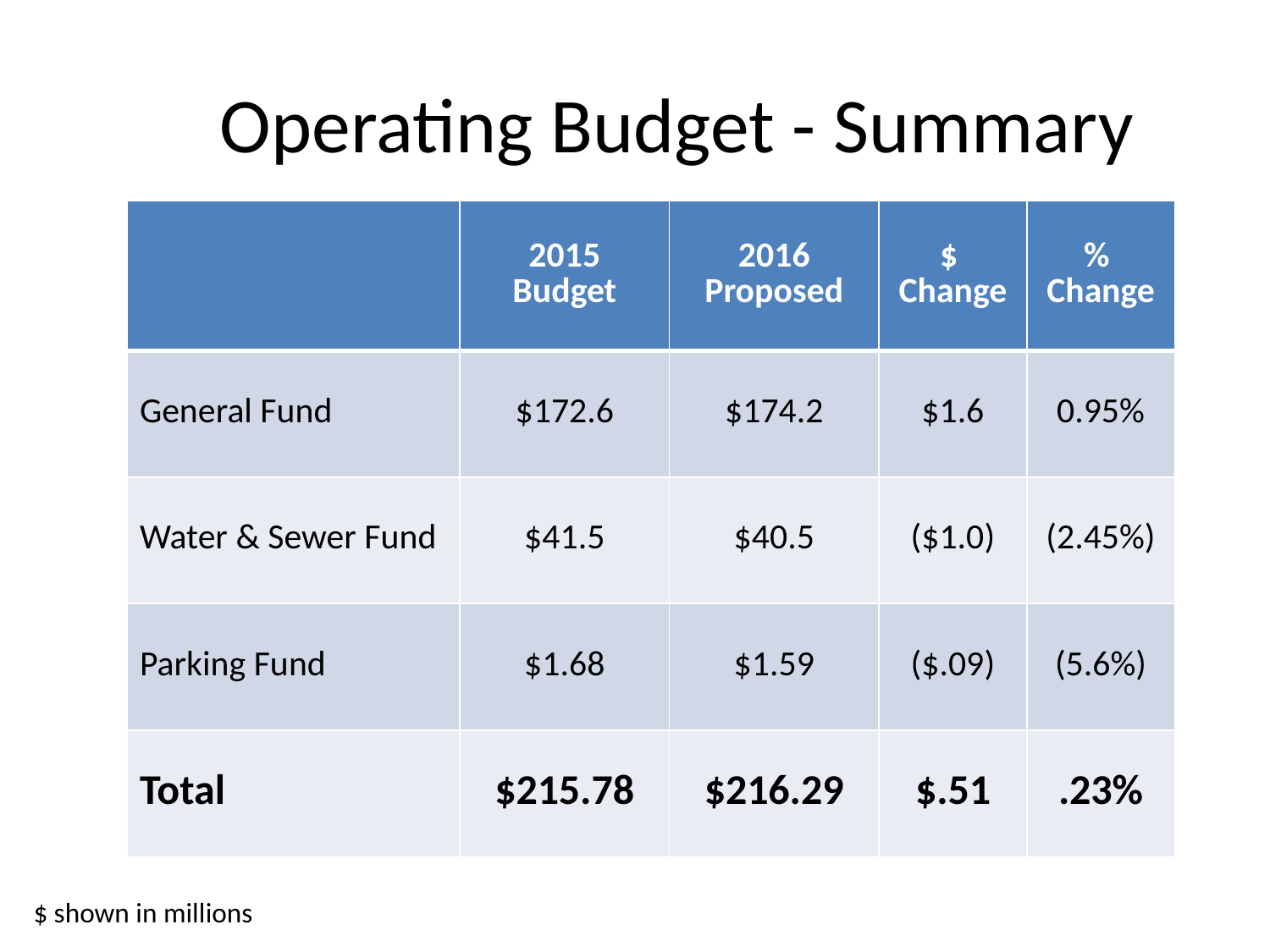

# Operating Budget - Summary
|  | 2015 Budget | 2016 Proposed | $ Change | % Change |
| --- | --- | --- | --- | --- |
| General Fund | $172.6 | $174.2 | $1.6 | 0.95% |
| Water & Sewer Fund | $41.5 | $40.5 | ($1.0) | (2.45%) |
| Parking Fund | $1.68 | $1.59 | ($.09) | (5.6%) |
| Total | $215.78 | $216.29 | $.51 | .23% |
$ shown in millions